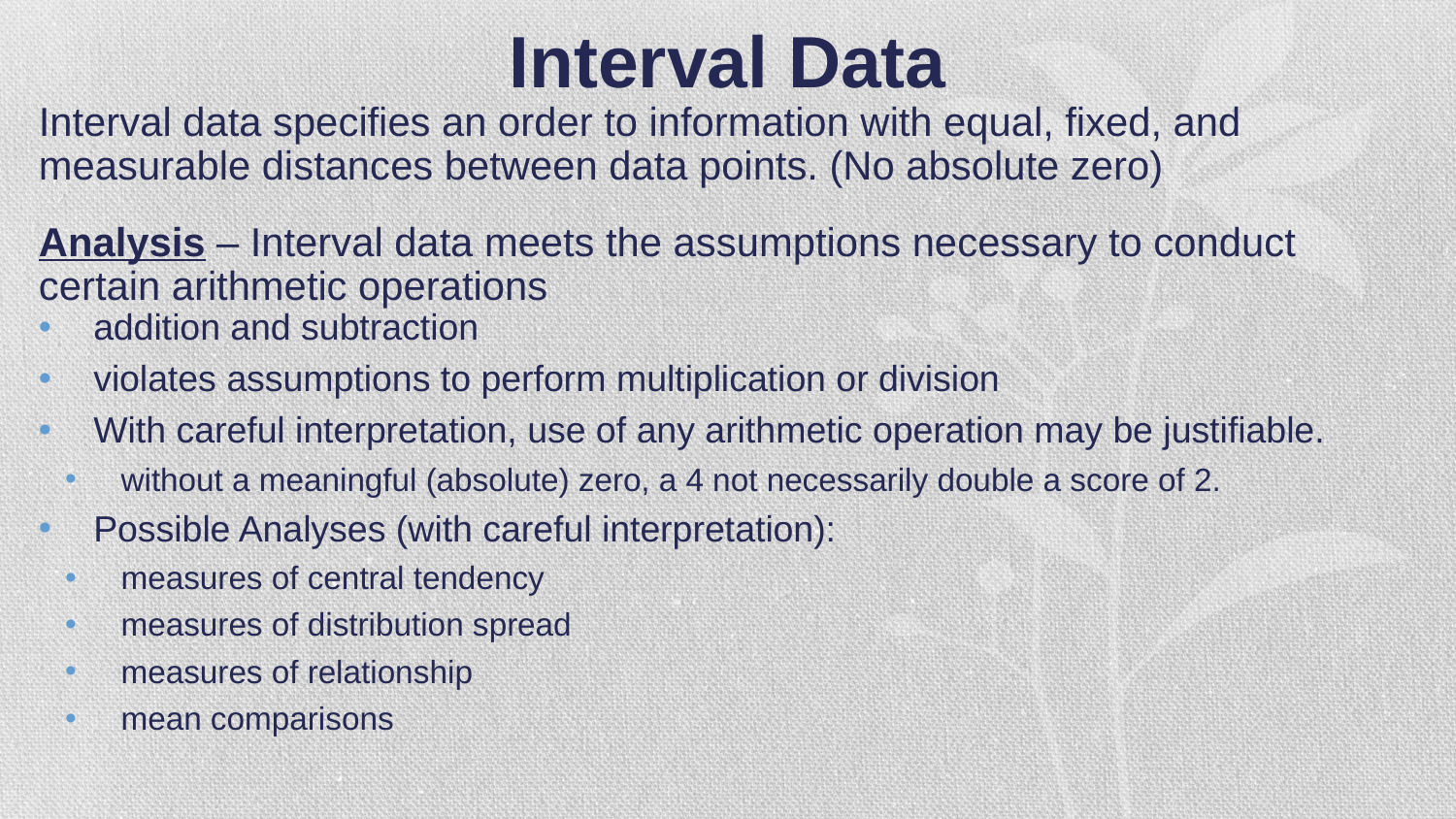

# Interval Data
Interval data specifies an order to information with equal, fixed, and measurable distances between data points. (No absolute zero)

Analysis – Interval data meets the assumptions necessary to conduct certain arithmetic operations
addition and subtraction
violates assumptions to perform multiplication or division
With careful interpretation, use of any arithmetic operation may be justifiable.
without a meaningful (absolute) zero, a 4 not necessarily double a score of 2.
Possible Analyses (with careful interpretation):
measures of central tendency
measures of distribution spread
measures of relationship
mean comparisons